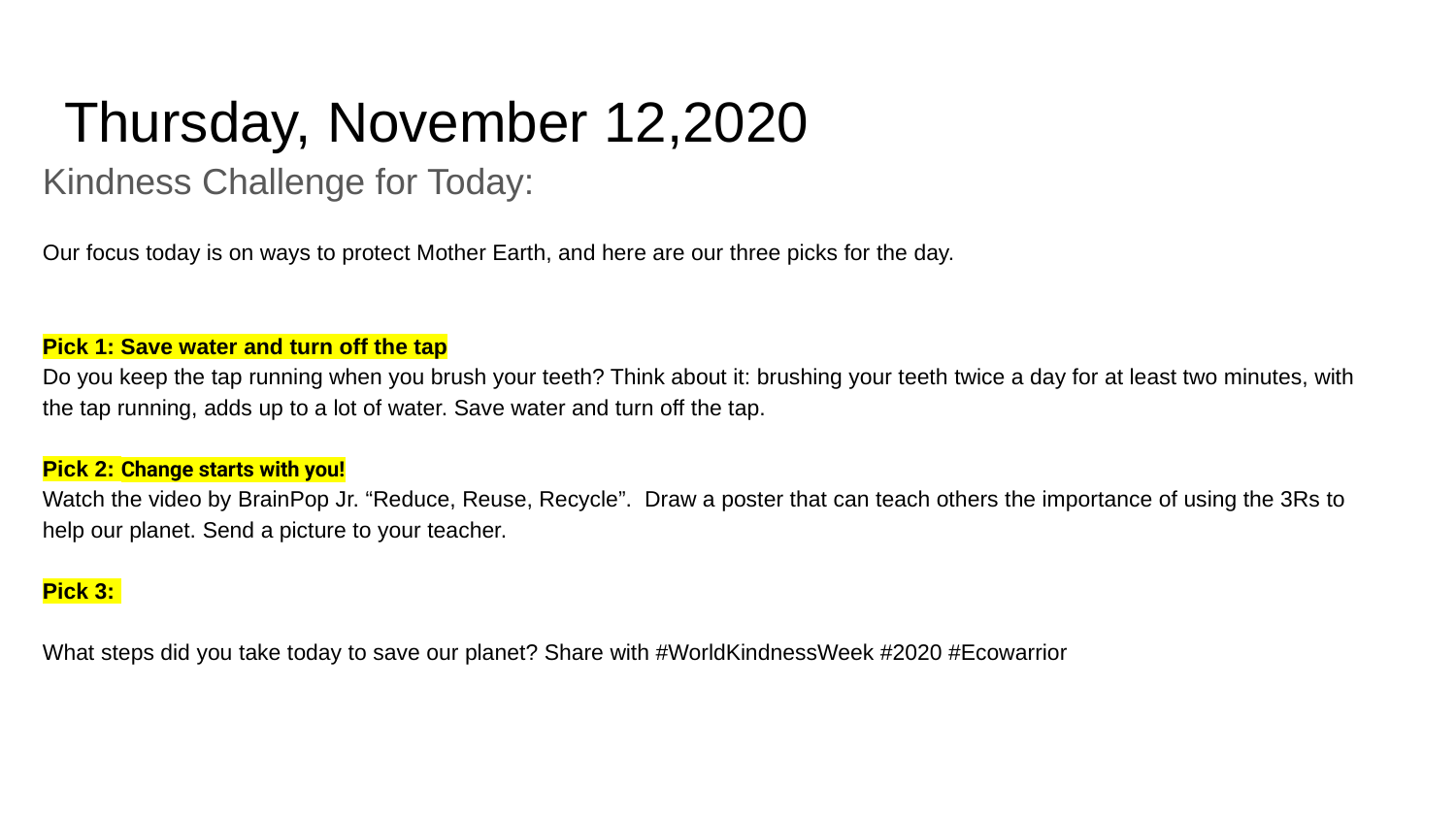

# Thursday, November 12,2020
Kindness Challenge for Today:
Our focus today is on ways to protect Mother Earth, and here are our three picks for the day.

Pick 1: Save water and turn off the tap
Do you keep the tap running when you brush your teeth? Think about it: brushing your teeth twice a day for at least two minutes, with the tap running, adds up to a lot of water. Save water and turn off the tap.

Pick 2: Change starts with you!
Watch the video by BrainPop Jr. “Reduce, Reuse, Recycle”.  Draw a poster that can teach others the importance of using the 3Rs to help our planet. Send a picture to your teacher.

Pick 3:

What steps did you take today to save our planet? Share with #WorldKindnessWeek #2020 #Ecowarrior